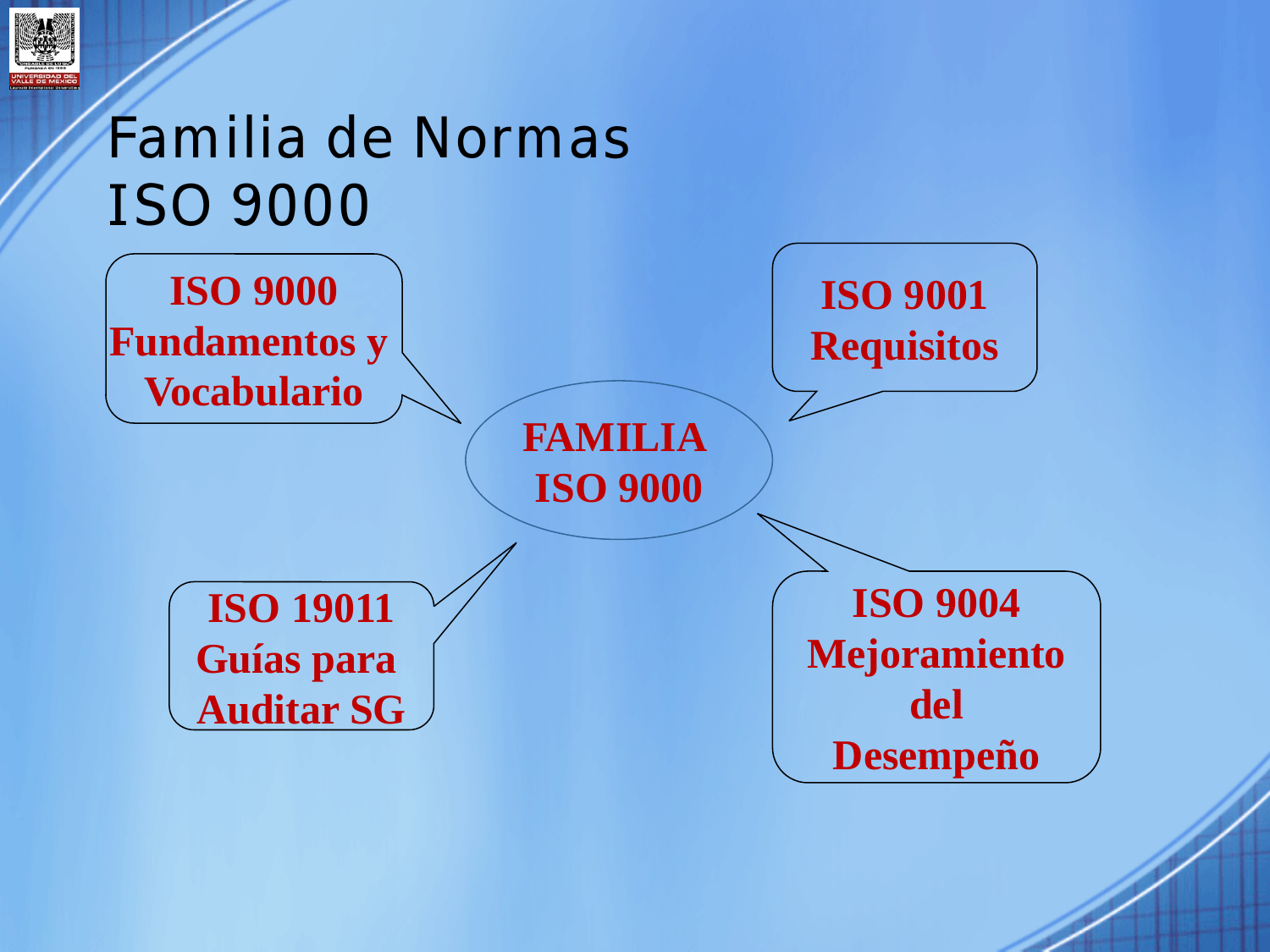

# Familia de Normas ISO 9000
ISO 9001
Requisitos
ISO 9000
Fundamentos y
Vocabulario
FAMILIA
ISO 9000
ISO 9004
Mejoramiento
del
Desempeño
ISO 19011
Guías para
Auditar SG